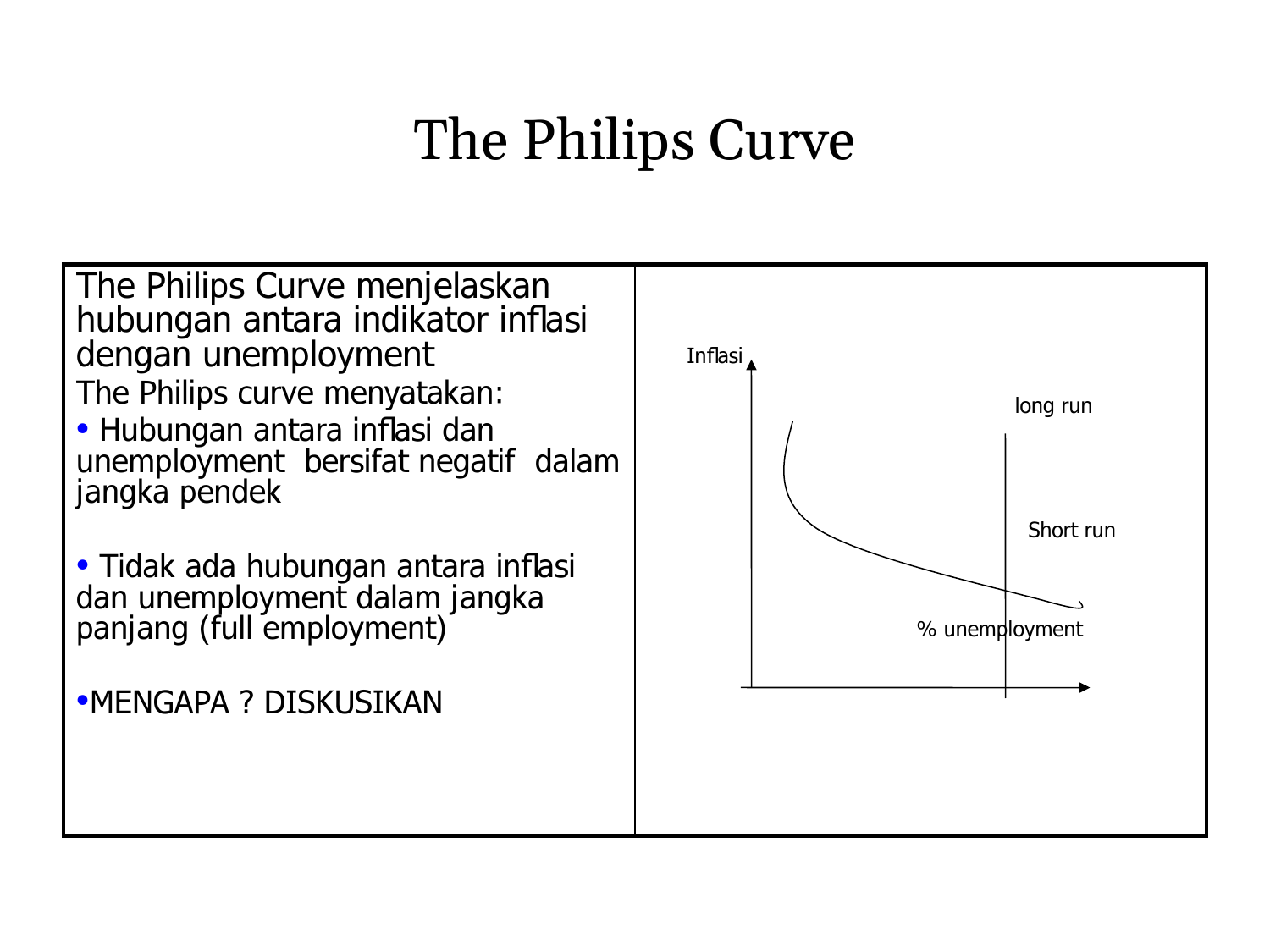

# The Philips Curve
| The Philips Curve menjelaskan hubungan antara indikator inflasi dengan unemployment The Philips curve menyatakan: Hubungan antara inflasi dan unemployment bersifat negatif dalam jangka pendek Tidak ada hubungan antara inflasi dan unemployment dalam jangka panjang (full employment) MENGAPA ? DISKUSIKAN | Inflasi long run Short run % unemployment |
| --- | --- |